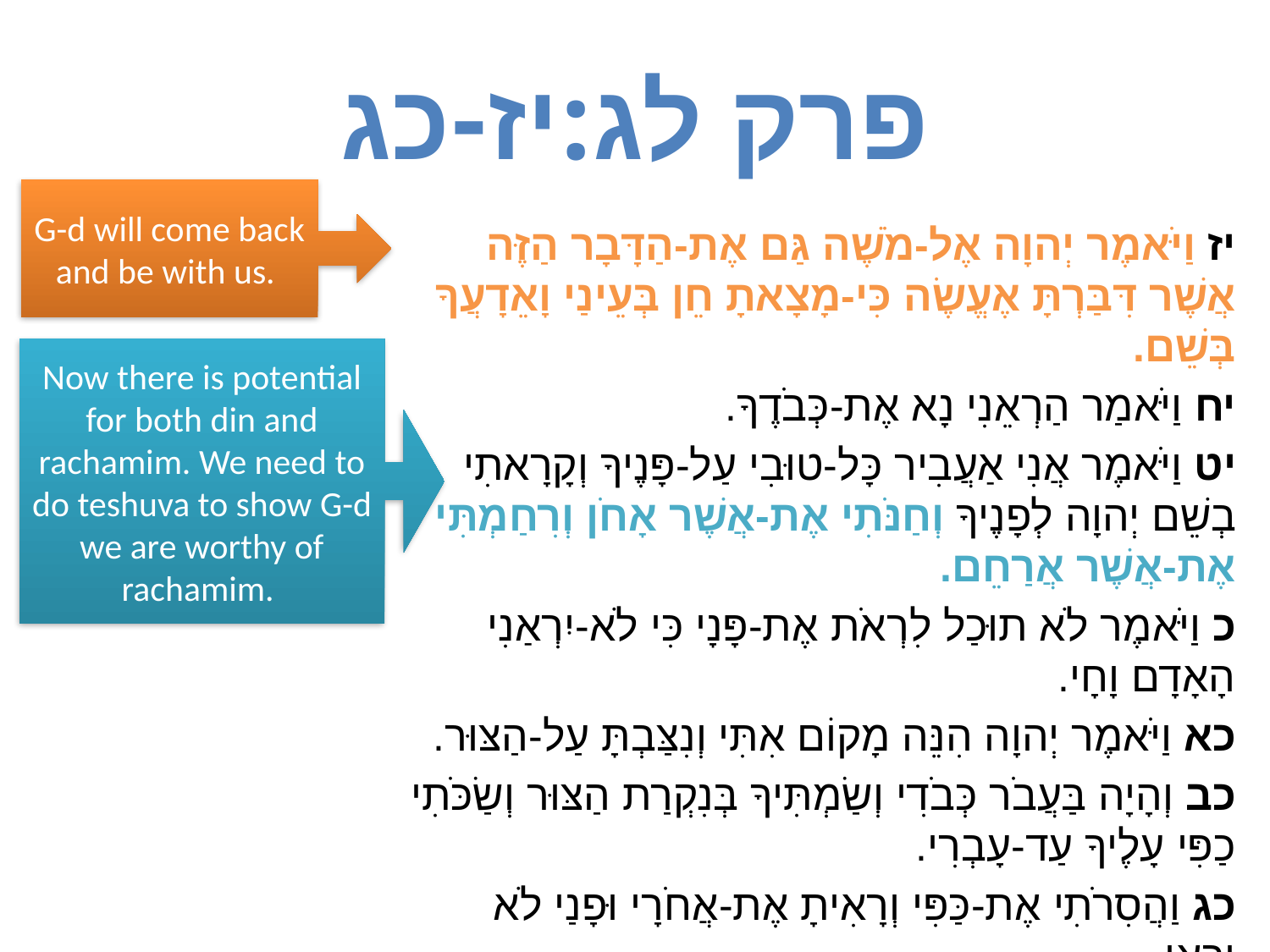

# פרק לג:יז-כג
G-d will come back and be with us.
יז וַיֹּאמֶר יְהוָה אֶל-מֹשֶׁה גַּם אֶת-הַדָּבָר הַזֶּה אֲשֶׁר דִּבַּרְתָּ אֶעֱשֶׂה כִּי-מָצָאתָ חֵן בְּעֵינַי וָאֵדָעֲךָ בְּשֵׁם.
יח וַיֹּאמַר הַרְאֵנִי נָא אֶת-כְּבֹדֶךָ.
יט וַיֹּאמֶר אֲנִי אַעֲבִיר כָּל-טוּבִי עַל-פָּנֶיךָ וְקָרָאתִי בְשֵׁם יְהוָה לְפָנֶיךָ וְחַנֹּתִי אֶת-אֲשֶׁר אָחֹן וְרִחַמְתִּי אֶת-אֲשֶׁר אֲרַחֵם.
כ וַיֹּאמֶר לֹא תוּכַל לִרְאֹת אֶת-פָּנָי כִּי לֹא-יִרְאַנִי הָאָדָם וָחָי.
כא וַיֹּאמֶר יְהוָה הִנֵּה מָקוֹם אִתִּי וְנִצַּבְתָּ עַל-הַצּוּר.
כב וְהָיָה בַּעֲבֹר כְּבֹדִי וְשַׂמְתִּיךָ בְּנִקְרַת הַצּוּר וְשַׂכֹּתִי כַפִּי עָלֶיךָ עַד-עָבְרִי.
כג וַהֲסִרֹתִי אֶת-כַּפִּי וְרָאִיתָ אֶת-אֲחֹרָי וּפָנַי לֹא יֵרָאוּ.
Now there is potential for both din and rachamim. We need to do teshuva to show G-d we are worthy of rachamim.